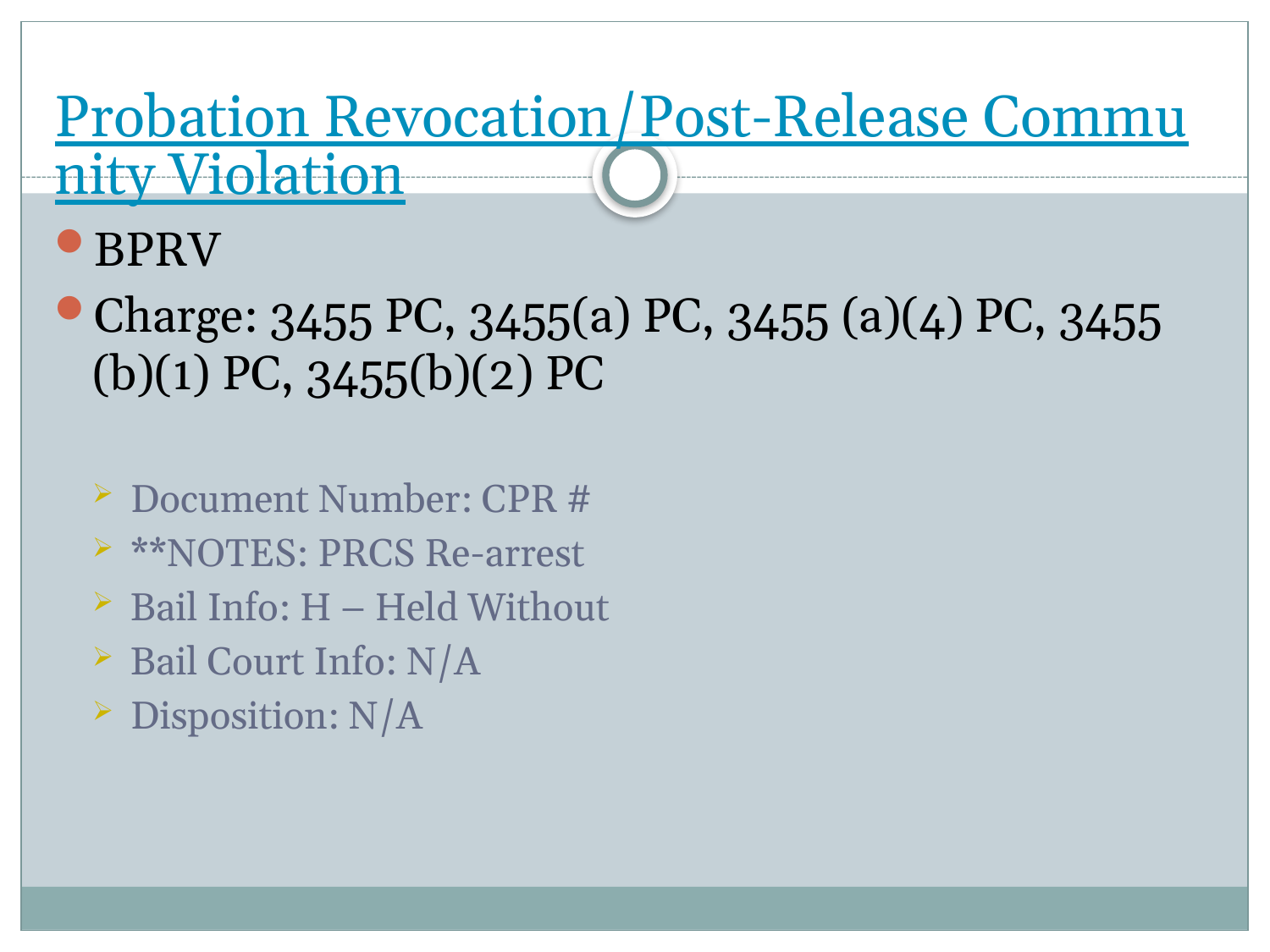

# Probation Revocation/Post-Release Community Violation
BPRV
Charge: 3455 PC, 3455(a) PC, 3455 (a)(4) PC, 3455 (b)(1) PC, 3455(b)(2) PC

Document Number: CPR #
**NOTES: PRCS Re-arrest
Bail Info: H – Held Without
Bail Court Info: N/A
Disposition: N/A